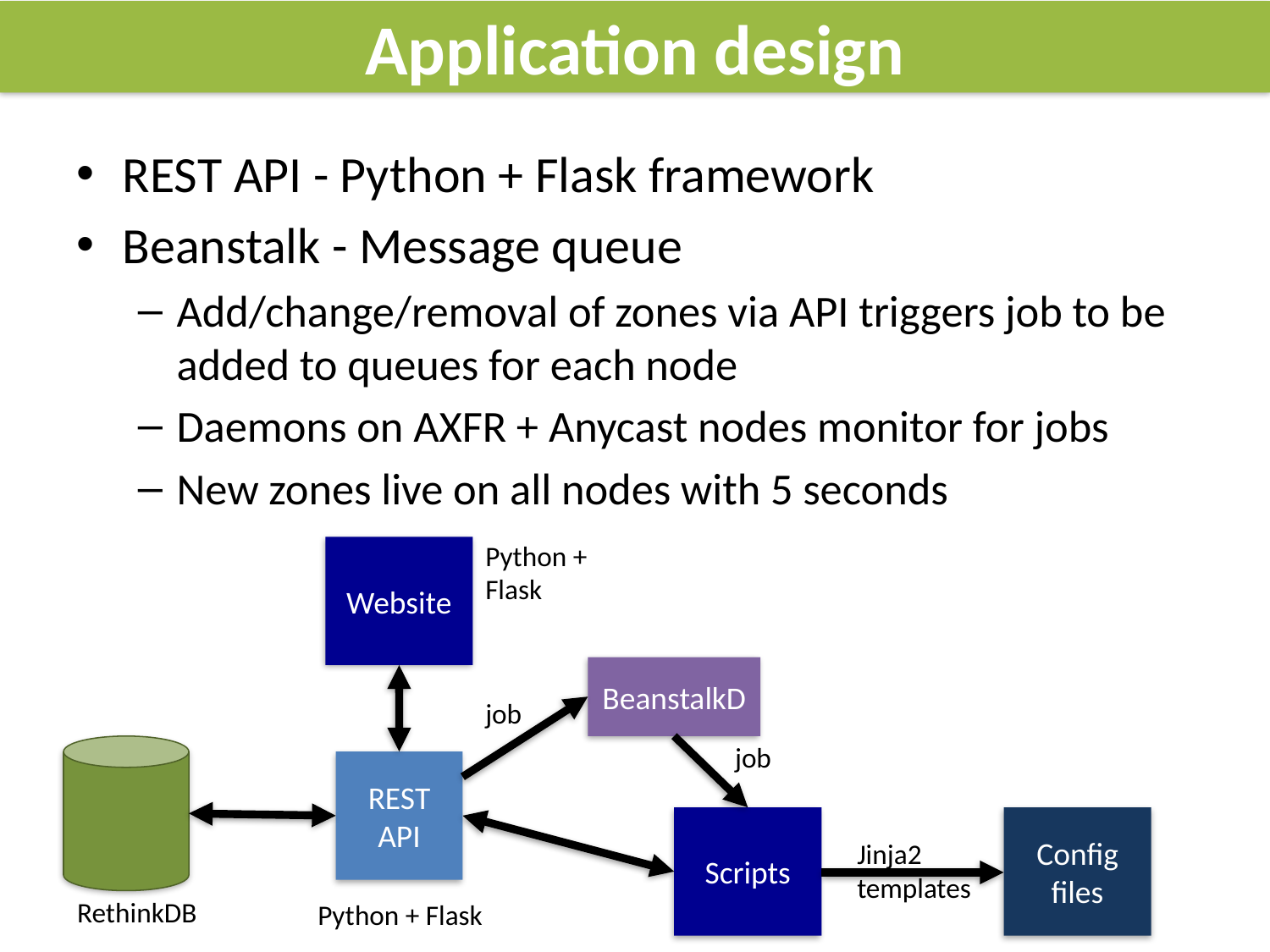

# Application design

REST API - Python + Flask framework
Beanstalk - Message queue
Add/change/removal of zones via API triggers job to be added to queues for each node
Daemons on AXFR + Anycast nodes monitor for jobs
New zones live on all nodes with 5 seconds

Python + Flask
Website
BeanstalkD
job
job

REST
API
Scripts
Config files
Jinja2 templates
RethinkDB
Python + Flask